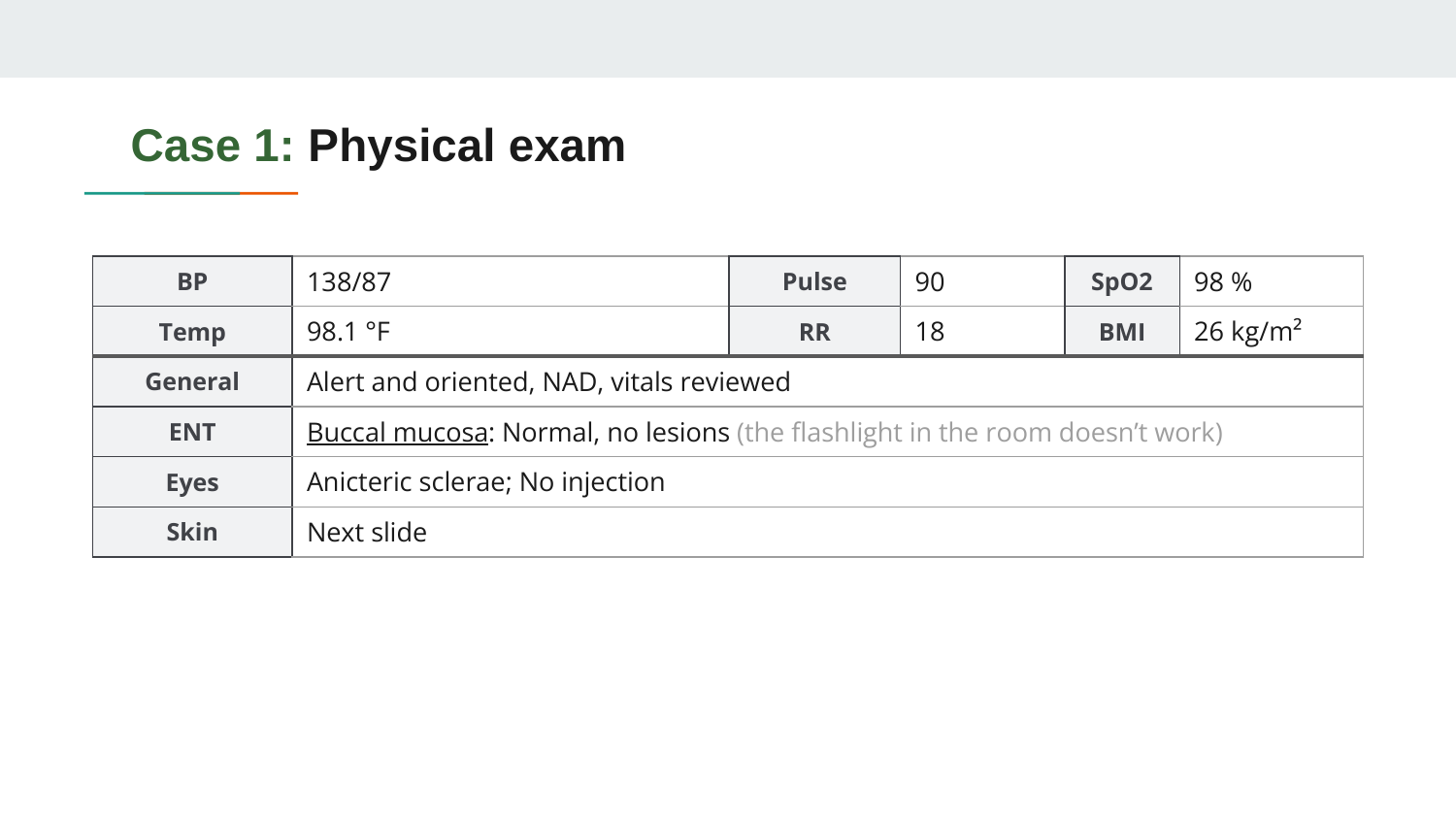

# Case 1: Physical exam
| BP | 138/87 | Pulse | 90 | SpO2 | 98 % |
| --- | --- | --- | --- | --- | --- |
| Temp | 98.1 °F | RR | 18 | BMI | 26 kg/m² |
| General | Alert and oriented, NAD, vitals reviewed |  |  |  |  |
| ENT | Buccal mucosa: Normal, no lesions (the flashlight in the room doesn’t work) |  |  |  |  |
| Eyes | Anicteric sclerae; No injection |  |  |  |  |
| Skin | Next slide |  |  |  |  |